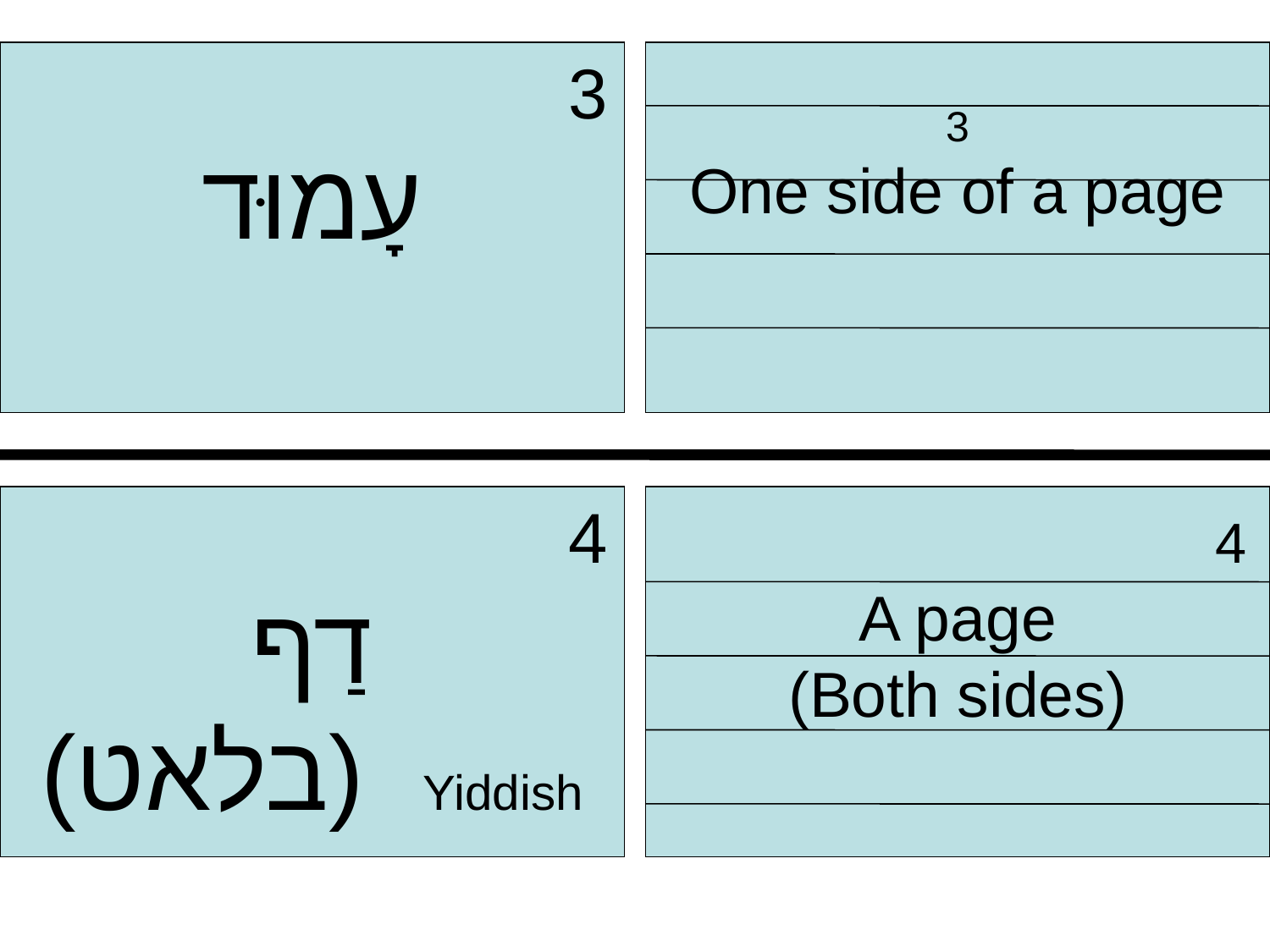

3
עָמוּד
                                                 3
One side of a page

                            4
דַף
(בלאט)  Yiddish
                            4
A page
(Both sides)